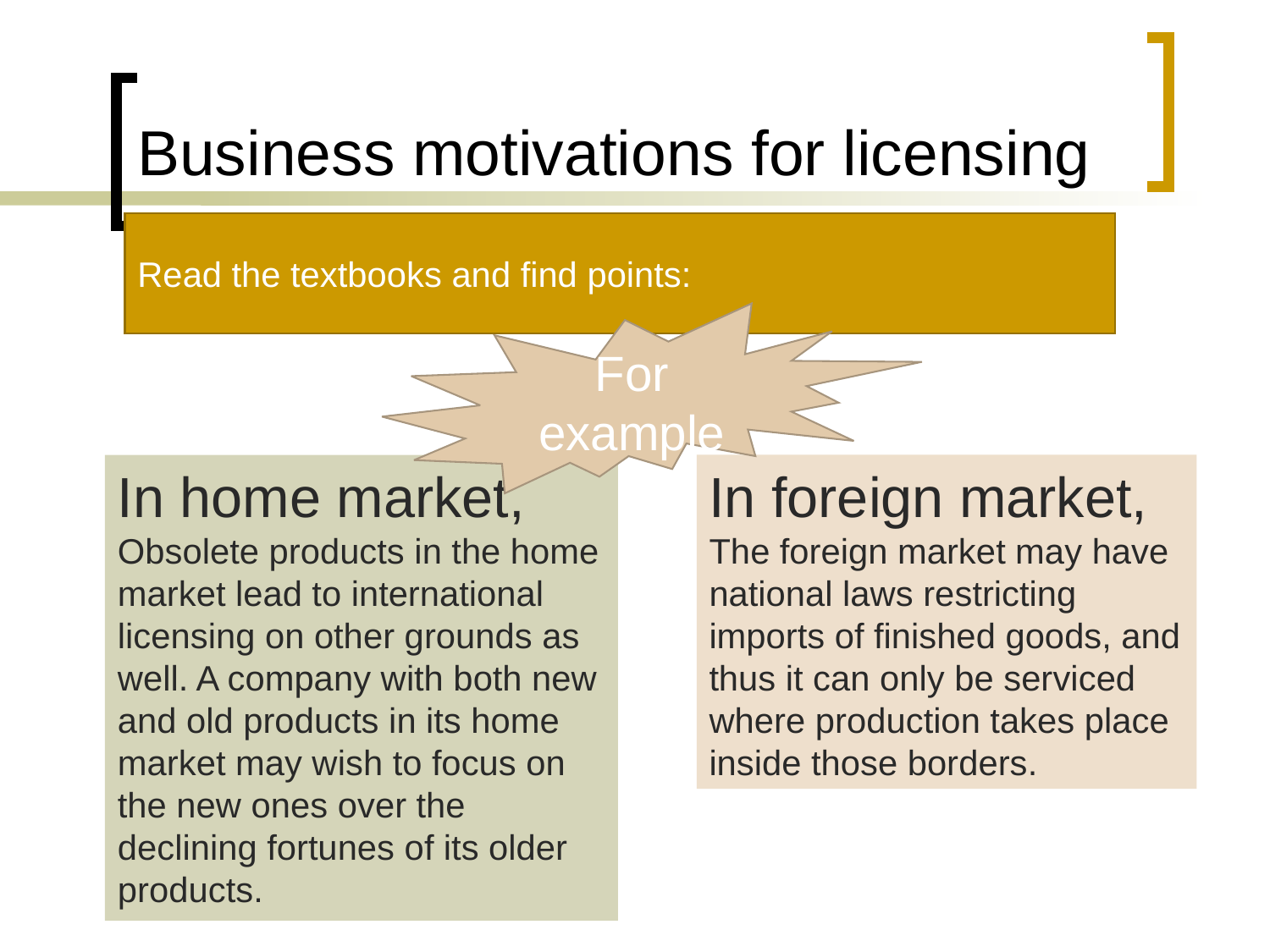

Business motivations for licensing
Read the textbooks and find points:
For example
In home market, Obsolete products in the home market lead to international licensing on other grounds as well. A company with both new and old products in its home market may wish to focus on the new ones over the declining fortunes of its older products.
In foreign market,
The foreign market may have national laws restricting  imports of finished goods, and thus it can only be serviced where production takes place inside those borders.